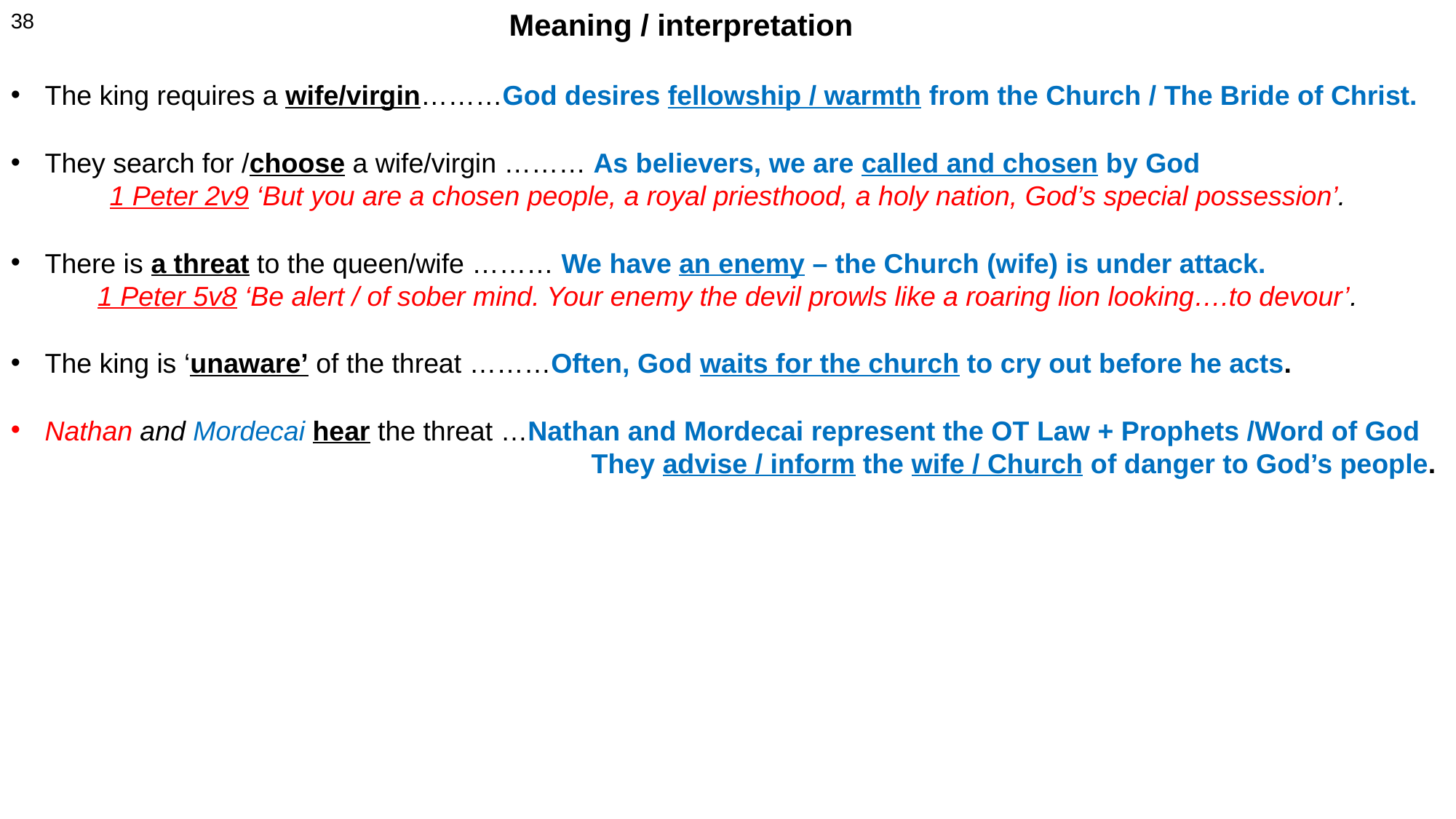

Meaning / interpretation
38
The king requires a wife/virgin………God desires fellowship / warmth from the Church / The Bride of Christ.

They search for /choose a wife/virgin ……… As believers, we are called and chosen by God
1 Peter 2v9 ‘But you are a chosen people, a royal priesthood, a holy nation, God’s special possession’.

There is a threat to the queen/wife ……… We have an enemy – the Church (wife) is under attack.
1 Peter 5v8 ‘Be alert / of sober mind. Your enemy the devil prowls like a roaring lion looking….to devour’.

The king is ‘unaware’ of the threat ………Often, God waits for the church to cry out before he acts.

Nathan and Mordecai hear the threat …Nathan and Mordecai represent the OT Law + Prophets /Word of God
                                                                            They advise / inform the wife / Church of danger to God’s people.